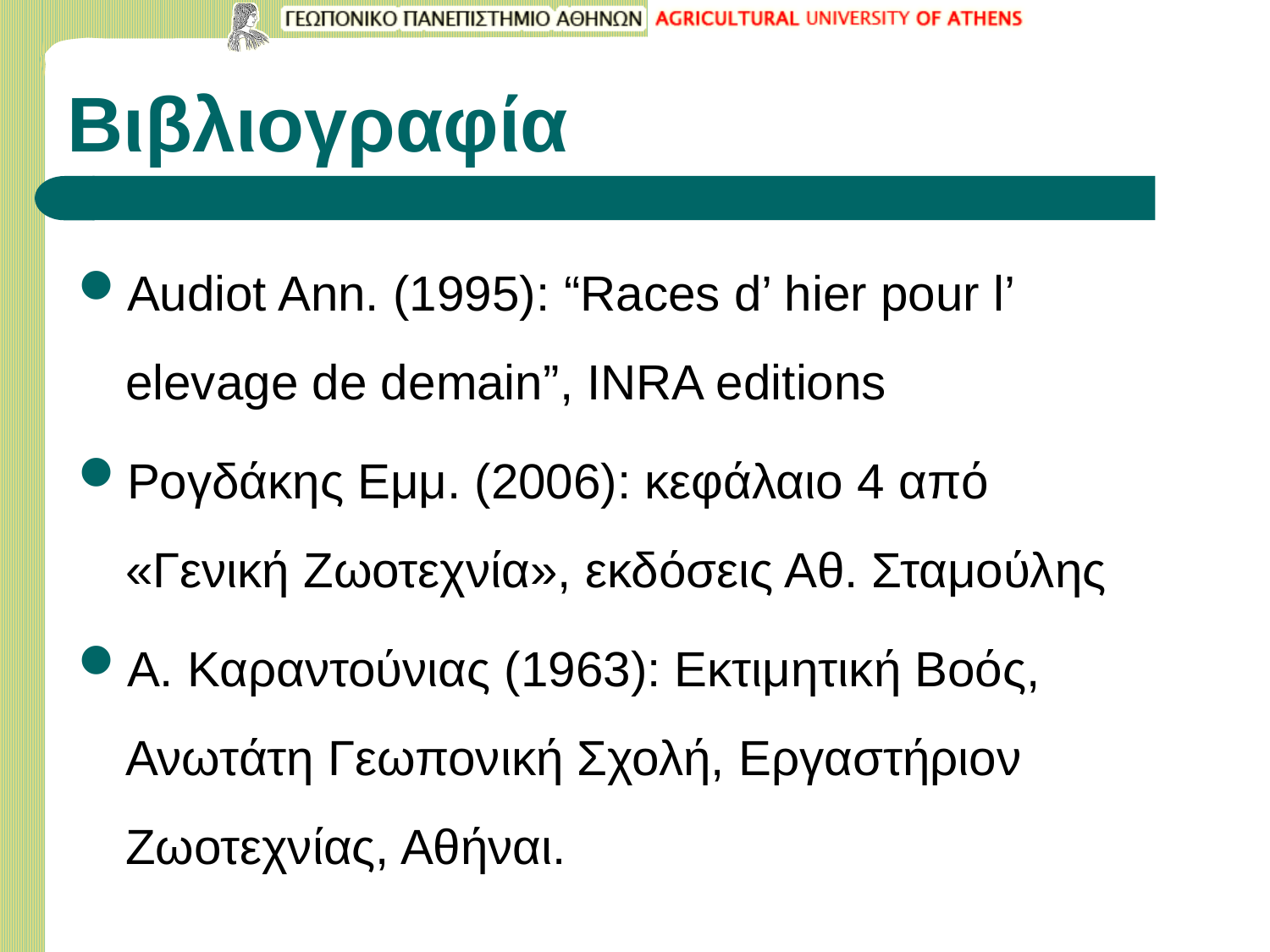

# Βιβλιογραφία
Audiot Ann. (1995): “Races d’ hier pour l’ elevage de demain”, INRA editions
Ρογδάκης Εμμ. (2006): κεφάλαιο 4 από «Γενική Ζωοτεχνία», εκδόσεις Αθ. Σταμούλης
Α. Καραντούνιας (1963): Εκτιμητική Βοός, Ανωτάτη Γεωπονική Σχολή, Εργαστήριον Ζωοτεχνίας, Αθήναι.